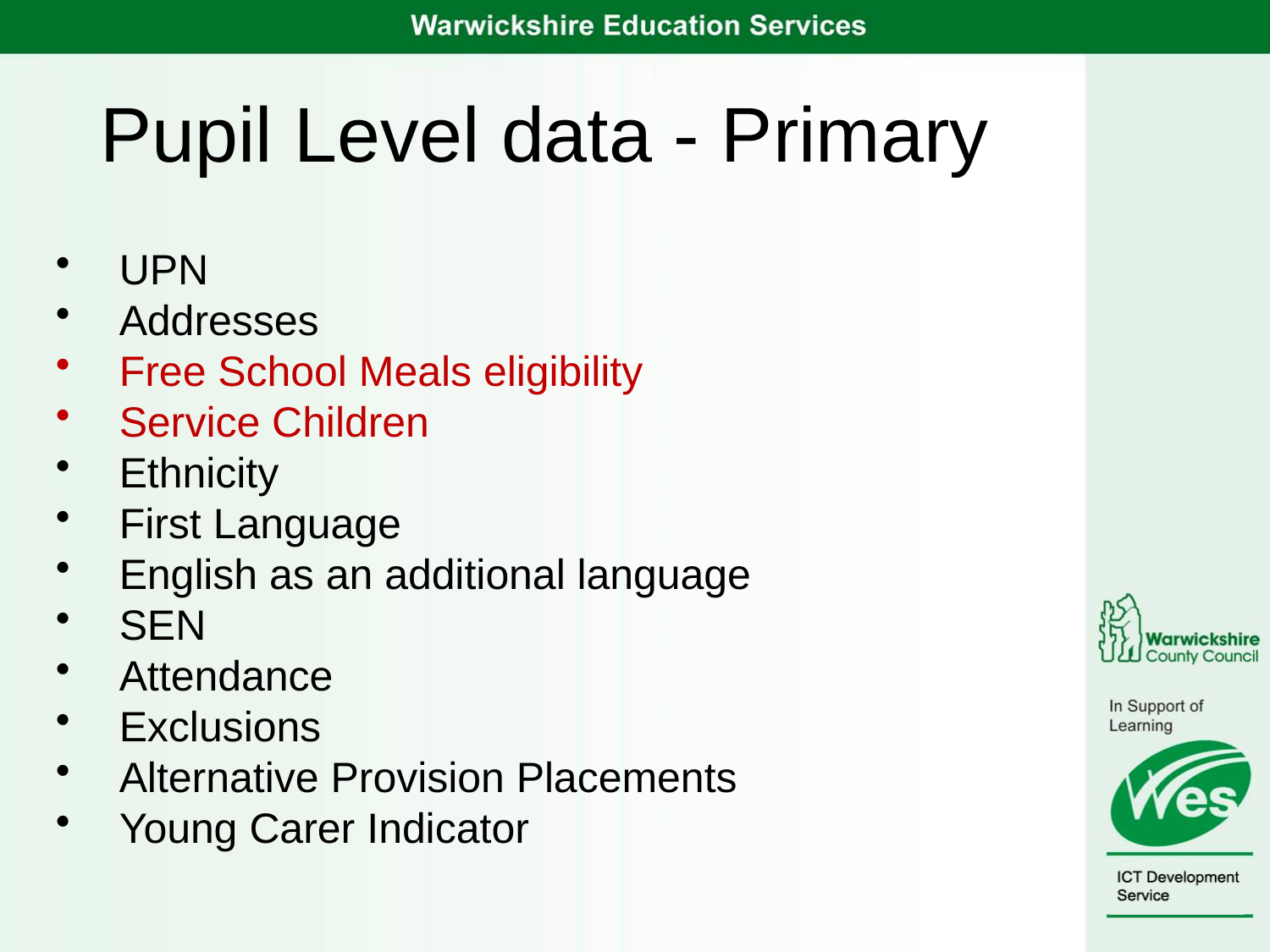

# Pupil Level data - Primary
UPN
Addresses
Free School Meals eligibility
Service Children
Ethnicity
First Language
English as an additional language
SEN
Attendance
Exclusions
Alternative Provision Placements
Young Carer Indicator